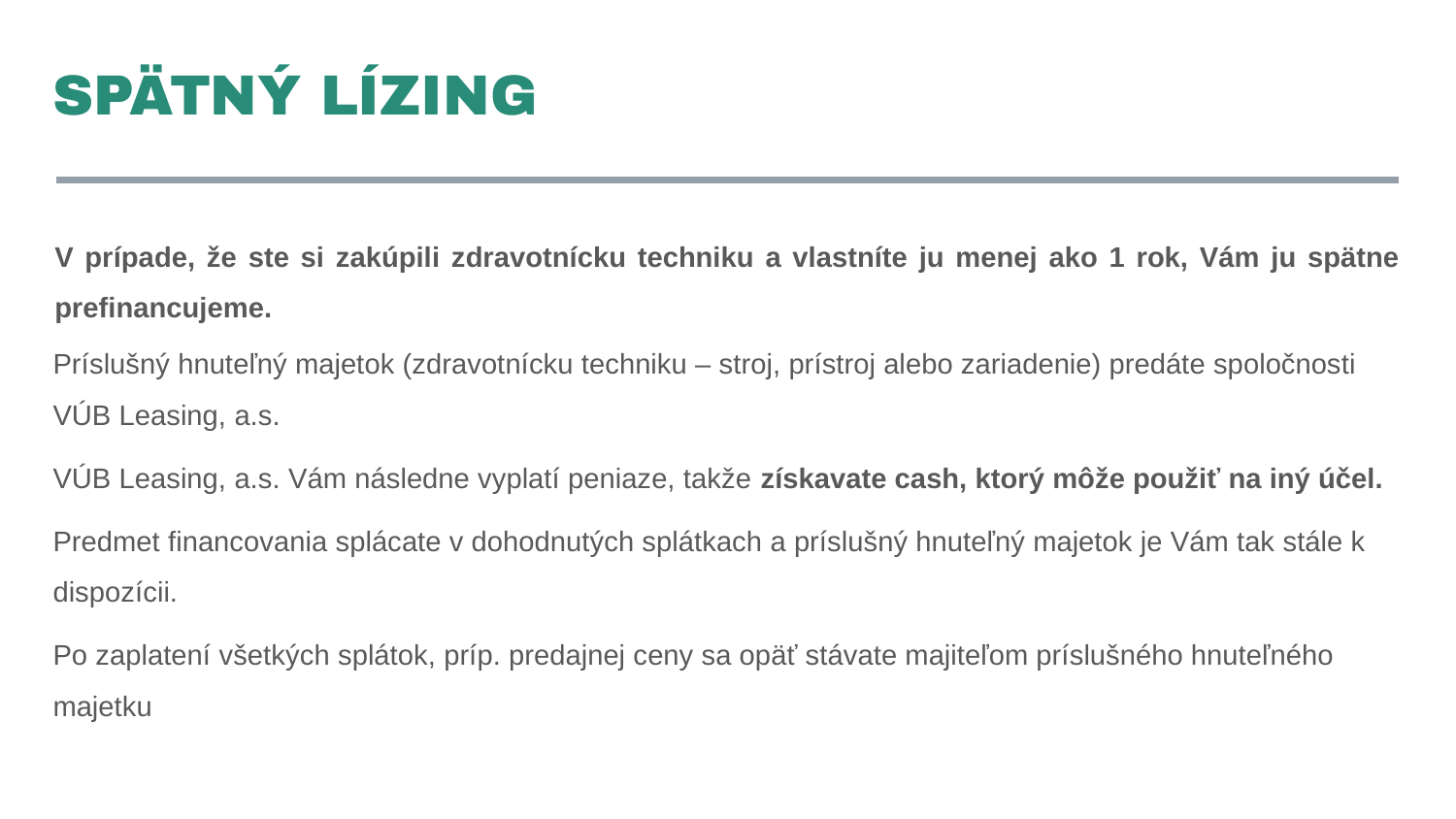

# SPäTNÝ LÍZING
V prípade, že ste si zakúpili zdravotnícku techniku a vlastníte ju menej ako 1 rok, Vám ju spätne prefinancujeme.
Príslušný hnuteľný majetok (zdravotnícku techniku – stroj, prístroj alebo zariadenie) predáte spoločnosti VÚB Leasing, a.s.
VÚB Leasing, a.s. Vám následne vyplatí peniaze, takže získavate cash, ktorý môže použiť na iný účel.
Predmet financovania splácate v dohodnutých splátkach a príslušný hnuteľný majetok je Vám tak stále k dispozícii.
Po zaplatení všetkých splátok, príp. predajnej ceny sa opäť stávate majiteľom príslušného hnuteľného majetku